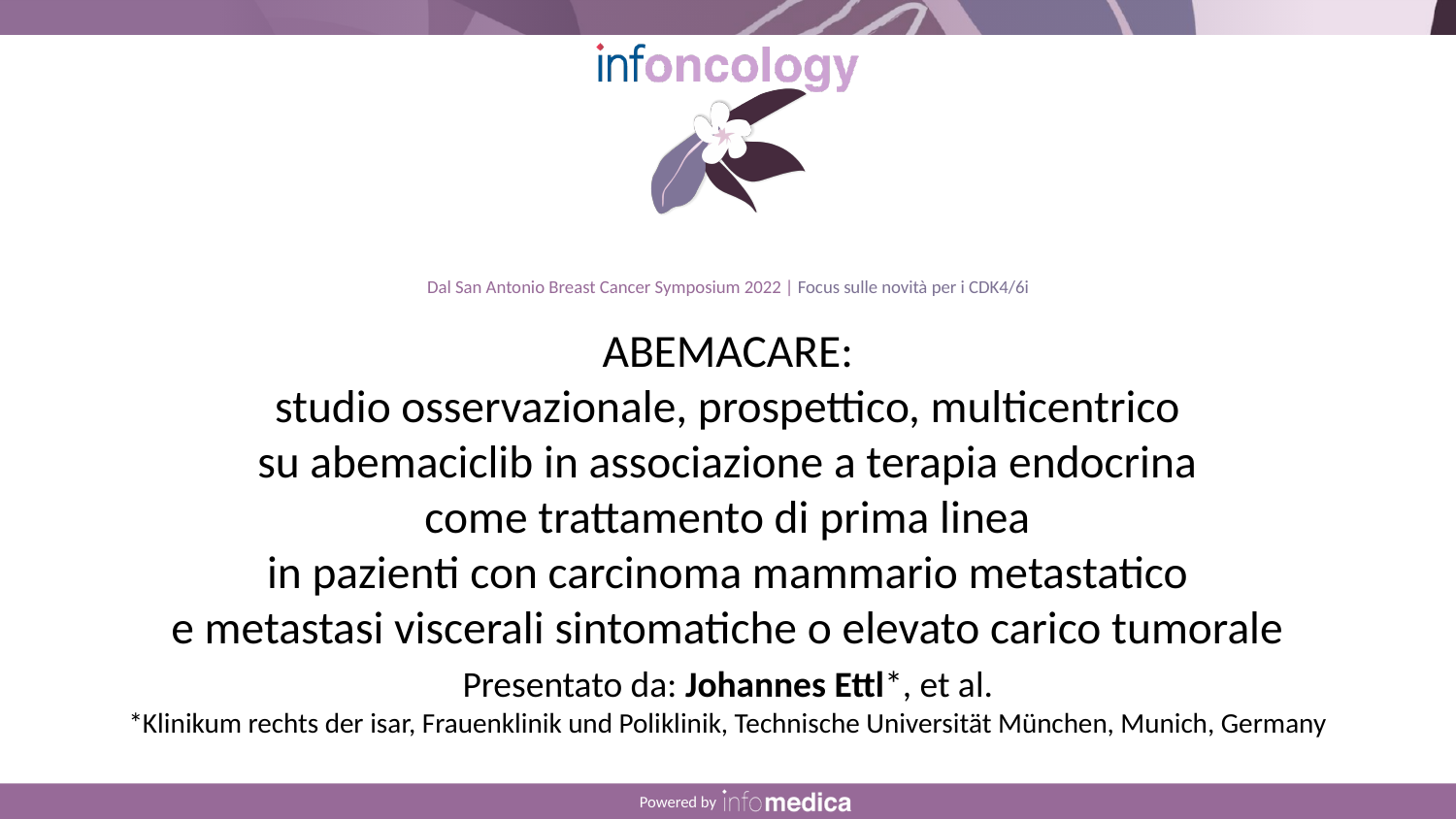

ABEMACARE:
studio osservazionale, prospettico, multicentrico
su abemaciclib in associazione a terapia endocrina
come trattamento di prima linea
in pazienti con carcinoma mammario metastatico
e metastasi viscerali sintomatiche o elevato carico tumorale
Presentato da: Johannes Ettl*, et al.
*Klinikum rechts der isar, Frauenklinik und Poliklinik, Technische Universität München, Munich, Germany